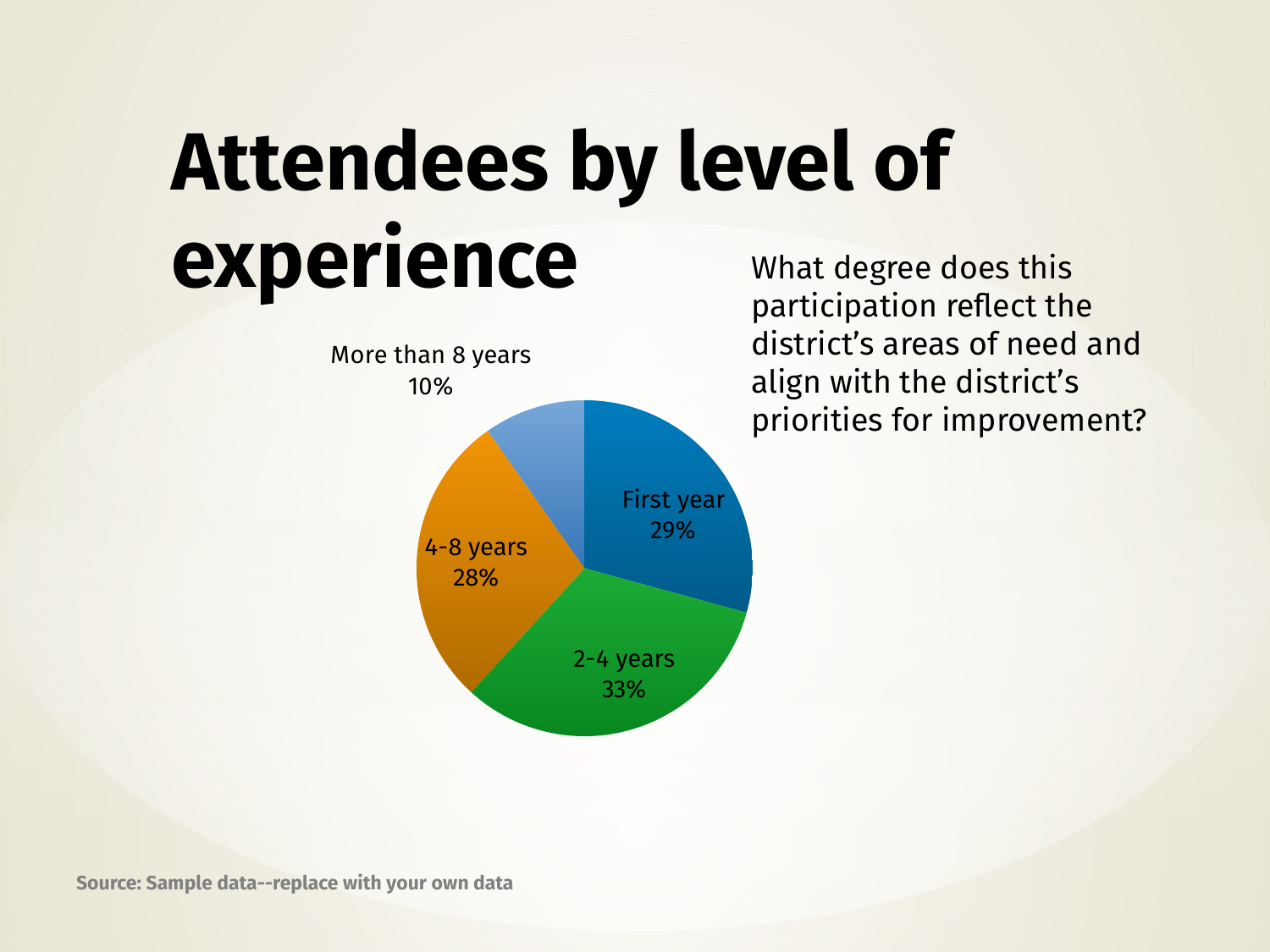

# Attendees by level of experience
What degree does this participation reflect the district’s areas of need and align with the district’s priorities for improvement?

### Chart

| Category | Attendees by level of experience |
|---|---|
| First year | 36.0 |
| 2-4 years | 40.0 |
| 4-8 years | 35.0 |
| More than 8 years | 12.0 |
Source: Sample data--replace with your own data